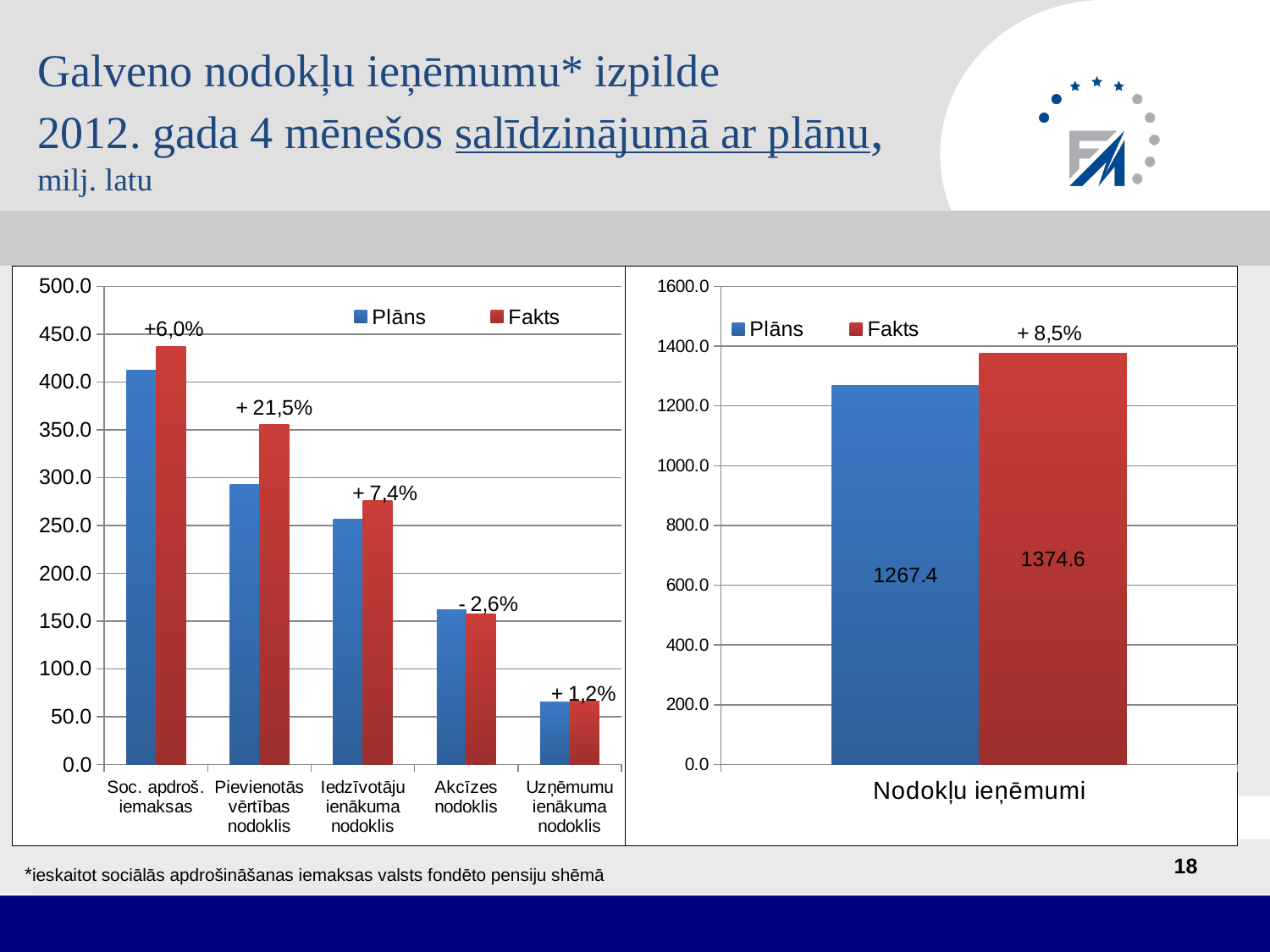

# Galveno nodokļu ieņēmumu* izpilde 2012. gada 4 mēnešos salīdzinājumā ar plānu, milj. latu

### Chart

| Category | Plāns | Fakts |
|---|---|---|
| Soc. apdroš. iemaksas | 412.0 | 436.76919763 |
| Pievienotās vērtības nodoklis | 292.89 | 355.93400560000003 |
| Iedzīvotāju ienākuma nodoklis | 256.7 | 275.64097300000014 |
| Akcīzes nodoklis | 162.01999999999998 | 157.78694402000002 |
| Uzņēmumu ienākuma nodoklis | 65.30000000000001 | 66.05378707999996 |

### Chart

| Category | Plāns | Fakts |
|---|---|---|
| Nodokļu ieņēmumi | 1267.3840000099995 | 1374.5944551 |
18
*ieskaitot sociālās apdrošināšanas iemaksas valsts fondēto pensiju shēmā